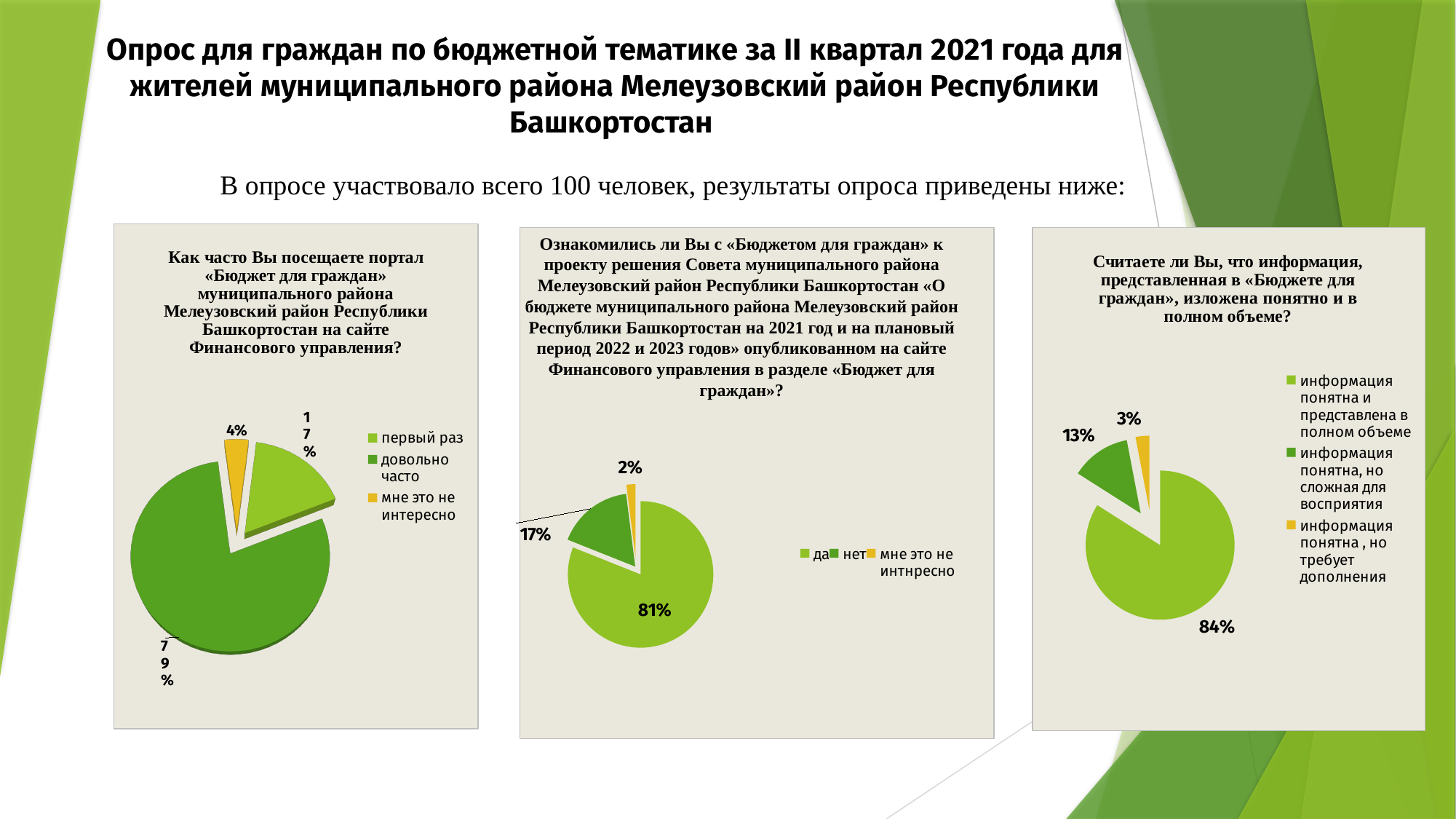

# Опрос для граждан по бюджетной тематике за II квартал 2021 года для жителей муниципального района Мелеузовский район Республики Башкортостан
В опросе участвовало всего 100 человек, результаты опроса приведены ниже:

[unsupported chart]

Ознакомились ли Вы с «Бюджетом для граждан» к проекту решения Совета муниципального района Мелеузовский район Республики Башкортостан «О бюджете муниципального района Мелеузовский район Республики Башкортостан на 2021 год и на плановый период 2022 и 2023 годов» опубликованном на сайте Финансового управления в разделе «Бюджет для граждан»?

### Chart

| Category | Столбец3 |
|---|---|
| да | 81.0 |
| нет | 17.0 |
| мне это не интнресно | 2.0 |

### Chart: Считаете ли Вы, что информация, представленная в «Бюджете для граждан», изложена понятно и в полном объеме?

| Category | Столбец3 |
|---|---|
| информация понятна и представлена в полном объеме | 84.0 |
| информация понятна, но сложная для восприятия | 13.0 |
| информация понятна , но требует дополнения | 3.0 |